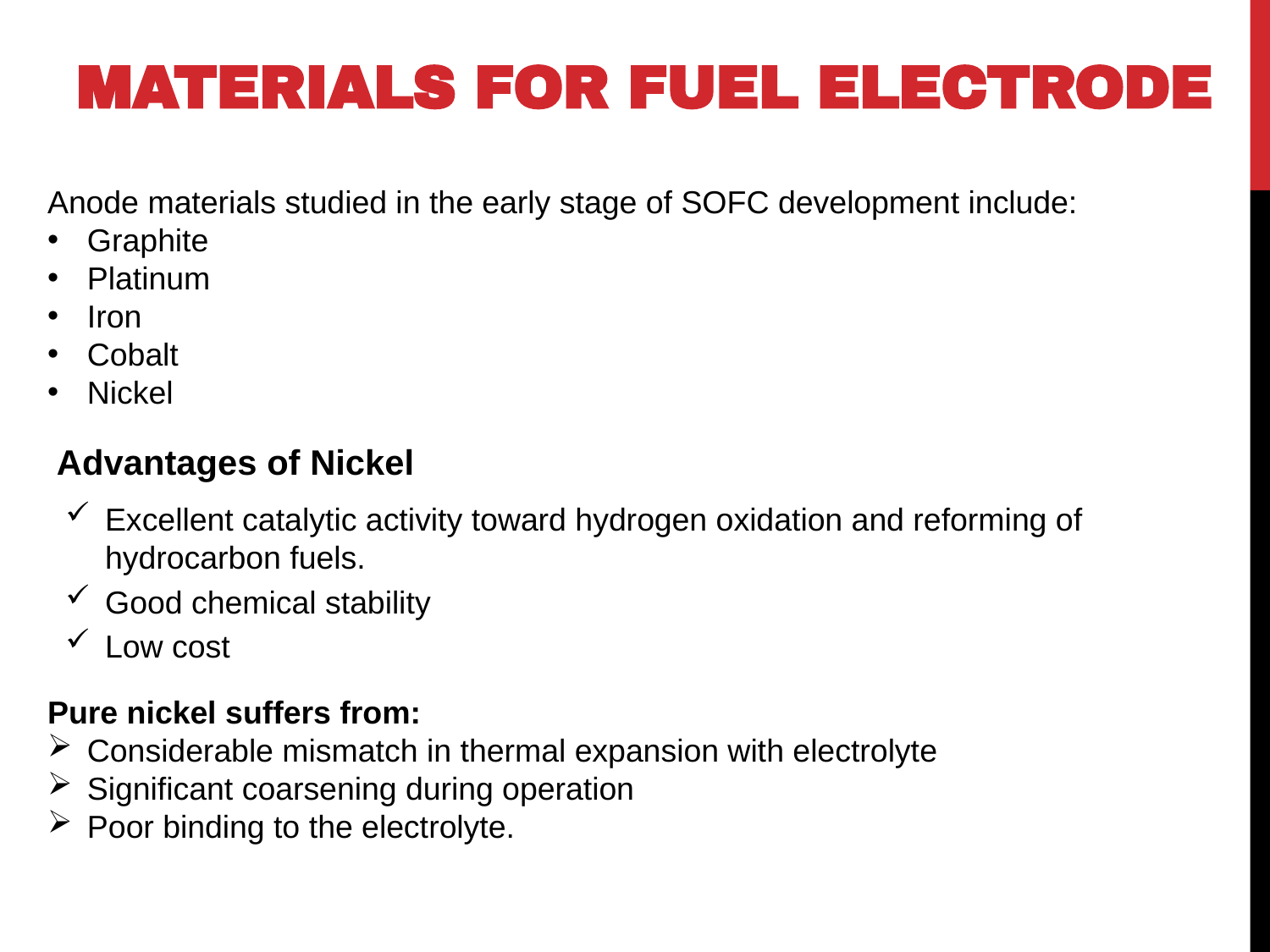

# Materials for fuel electrode
Anode materials studied in the early stage of SOFC development include:
Graphite
Platinum
Iron
Cobalt
Nickel
Advantages of Nickel
Excellent catalytic activity toward hydrogen oxidation and reforming of hydrocarbon fuels.
Good chemical stability
Low cost

Pure nickel suffers from:
Considerable mismatch in thermal expansion with electrolyte
Significant coarsening during operation
Poor binding to the electrolyte.